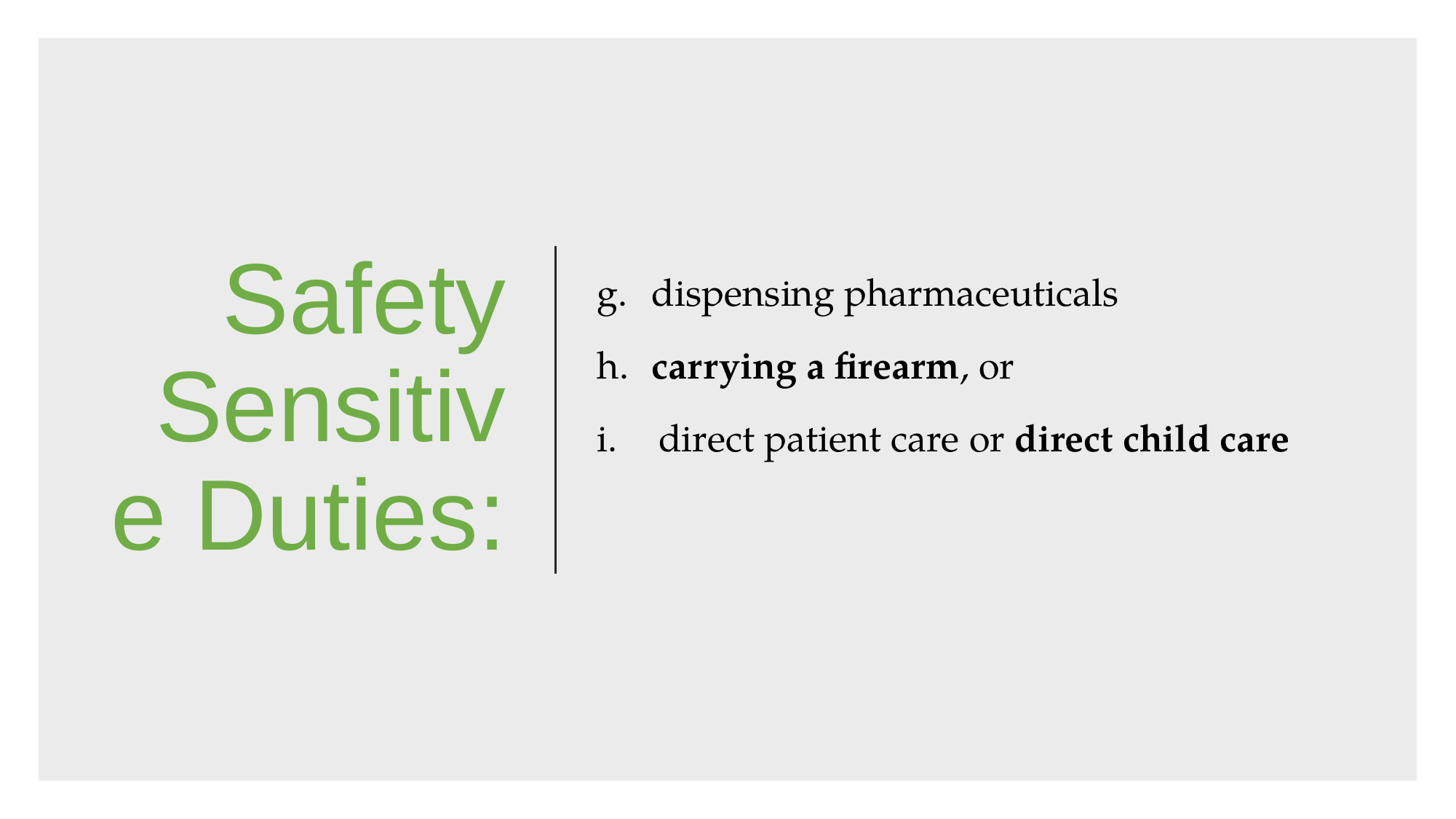

# Safety Sensitive Duties:
g.	dispensing pharmaceuticals
h.	carrying a firearm, or
direct patient care or direct child care